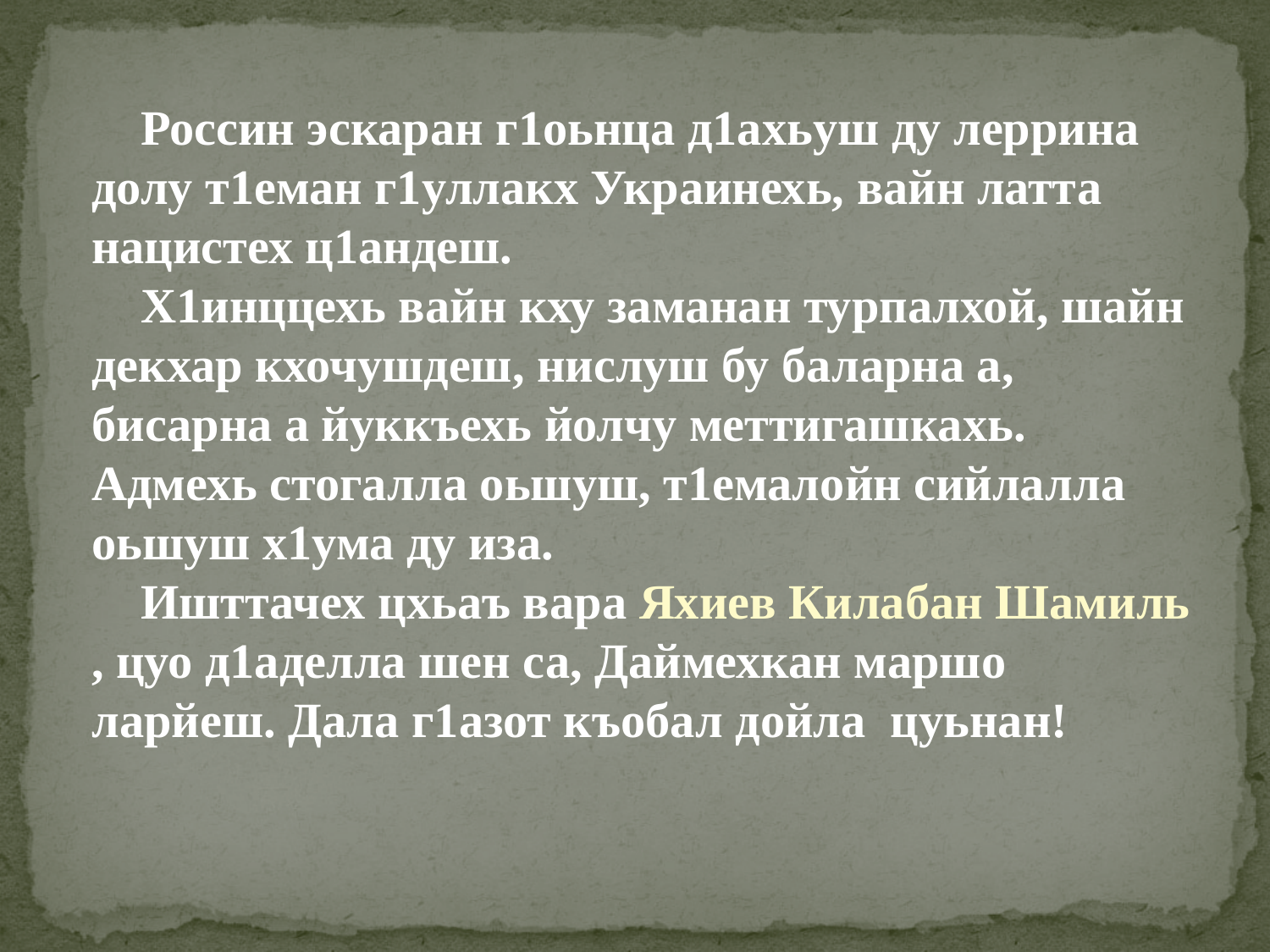

Россин эскаран г1оьнца д1ахьуш ду леррина долу т1еман г1уллакх Украинехь, вайн латта нацистех ц1андеш.
    Х1инццехь вайн кху заманан турпалхой, шайн декхар кхочушдеш, нислуш бу баларна а, бисарна а йуккъехь йолчу меттигашкахь. Адмехь стогалла оьшуш, т1емалойн сийлалла оьшуш х1ума ду иза.
    Ишттачех цхьаъ вара Яхиев Килабан Шамиль , цуо д1аделла шен са, Даймехкан маршо ларйеш. Дала г1азот къобал дойла  цуьнан!